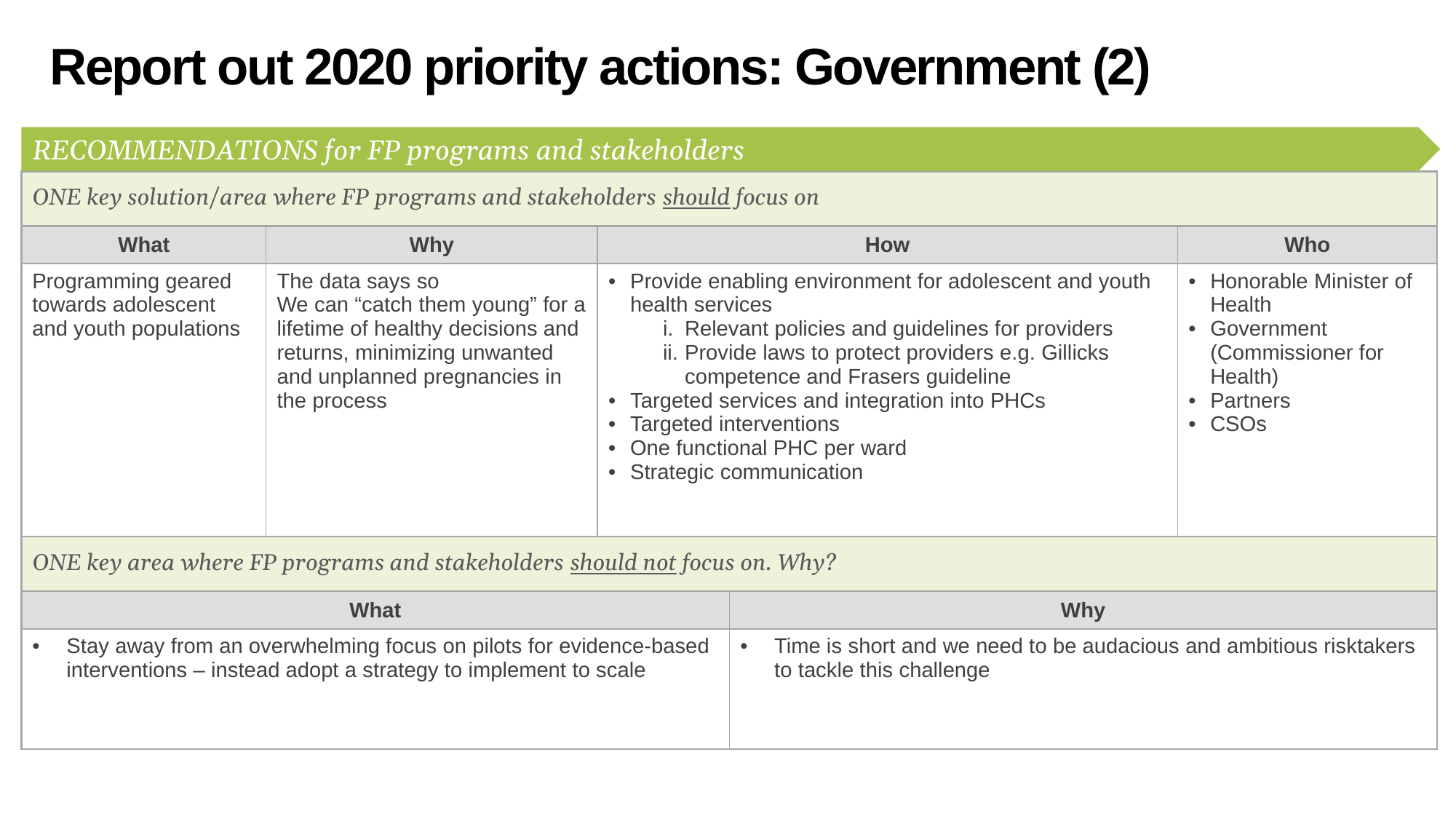

# Report out 2020 priority actions: Government (2)
RECOMMENDATIONS for FP programs and stakeholders
| ONE key solution/area where FP programs and stakeholders should focus on |  |  |  |  |
| --- | --- | --- | --- | --- |
| What | Why | How | How | Who |
| Programming geared towards adolescent and youth populations | The data says so We can “catch them young” for a lifetime of healthy decisions and returns, minimizing unwanted and unplanned pregnancies in the process | Provide enabling environment for adolescent and youth health services Relevant policies and guidelines for providers Provide laws to protect providers e.g. Gillicks competence and Frasers guideline Targeted services and integration into PHCs Targeted interventions One functional PHC per ward Strategic communication | Provide enabling environment for adolescent and youth health services Relevant policies and guidelines for providers Provide laws to protect providers e.g. Gillicks competence and Frasers guideline Targeted services and integration into PHCs Targeted interventions One functional PHC per ward Strategic communication | Honorable Minister of Health Government (Commissioner for Health) Partners CSOs |
| ONE key area where FP programs and stakeholders should not focus on. Why? |  |  |  |  |
| What | Why |  | Why |  |
| Stay away from an overwhelming focus on pilots for evidence-based interventions – instead adopt a strategy to implement to scale |  |  | Time is short and we need to be audacious and ambitious risktakers to tackle this challenge |  |